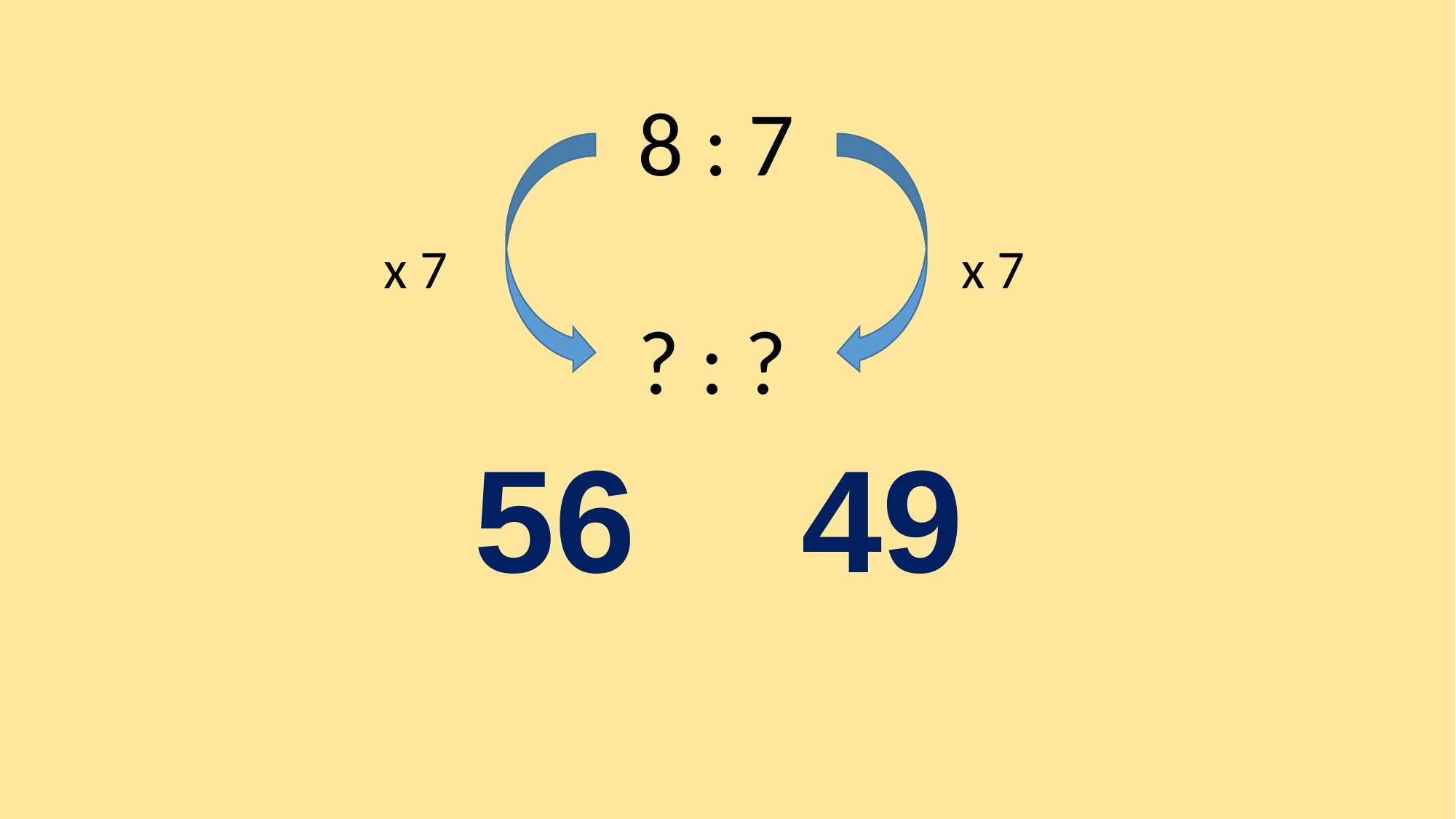

8 : 7

? : ?

x 7
x 7
56
49